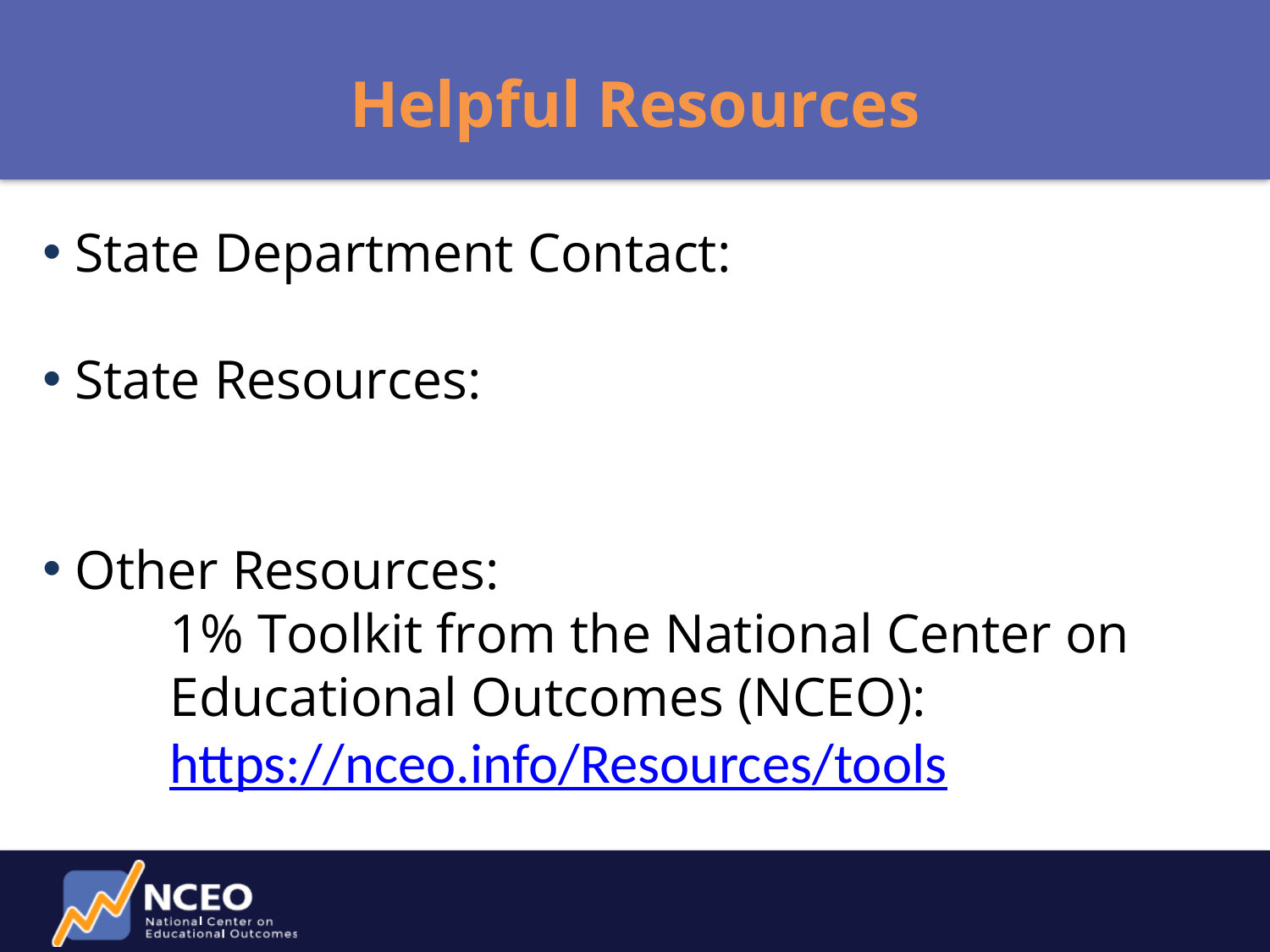

Helpful Resources
State Department Contact:

State Resources:

Other Resources:
1% Toolkit from the National Center on Educational Outcomes (NCEO):
https://nceo.info/Resources/tools